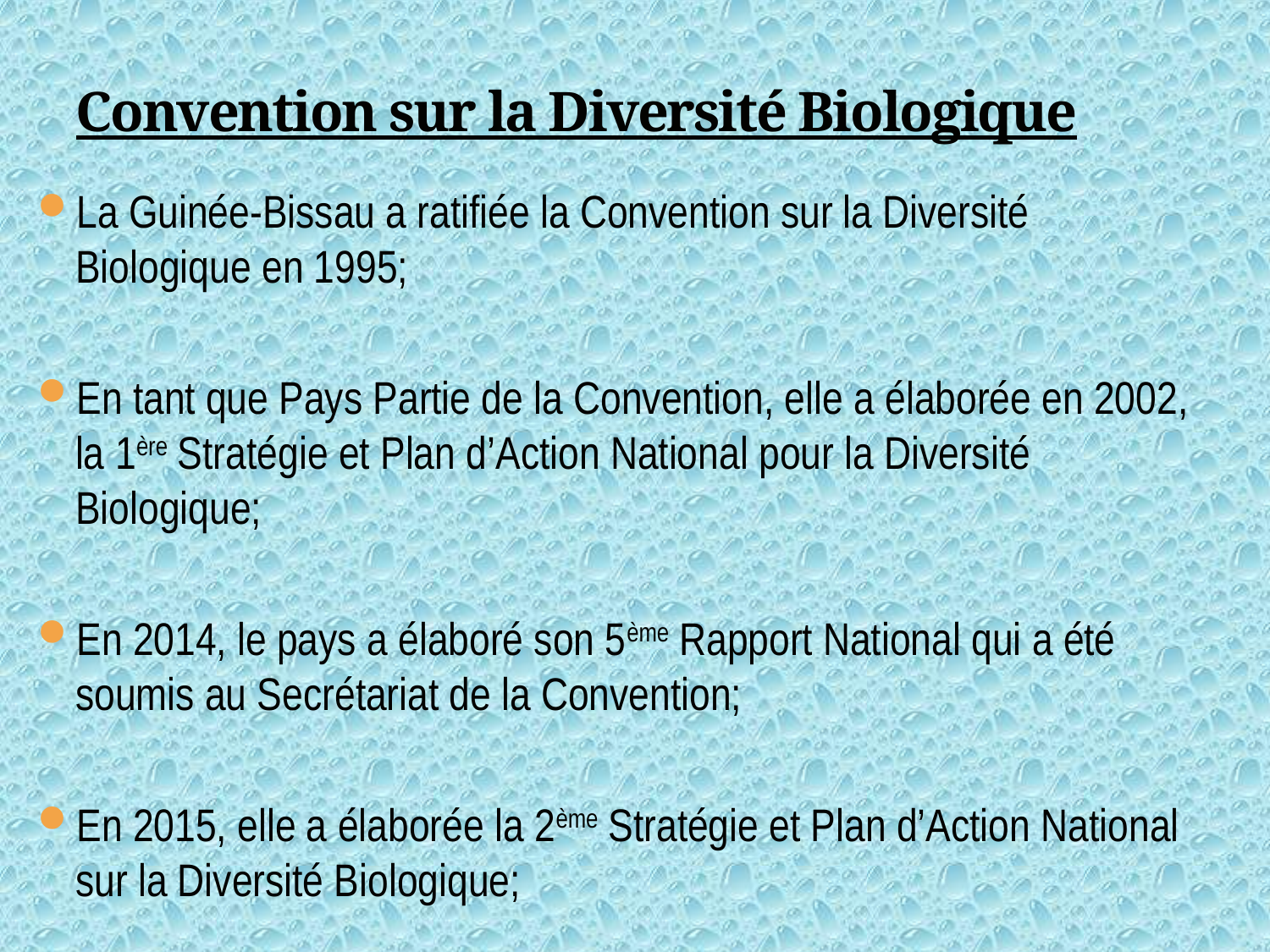

# Convention sur la Diversité Biologique
La Guinée-Bissau a ratifiée la Convention sur la Diversité Biologique en 1995;

En tant que Pays Partie de la Convention, elle a élaborée en 2002, la 1ère Stratégie et Plan d’Action National pour la Diversité Biologique;

En 2014, le pays a élaboré son 5ème Rapport National qui a été soumis au Secrétariat de la Convention;

En 2015, elle a élaborée la 2ème Stratégie et Plan d’Action National sur la Diversité Biologique;